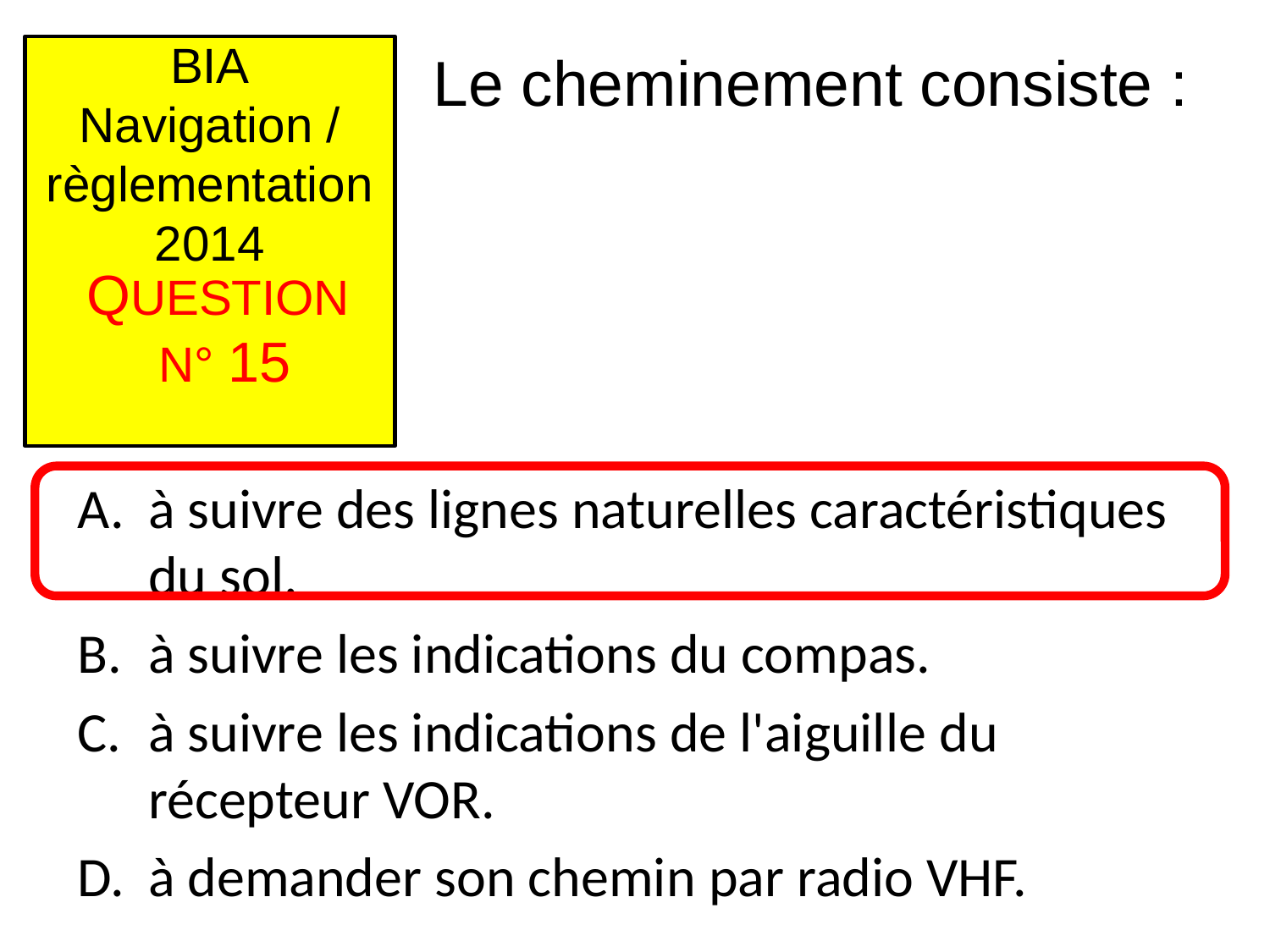

# Le cheminement consiste :

à suivre des lignes naturelles caractéristiques du sol.
à suivre les indications du compas.
à suivre les indications de l'aiguille du récepteur VOR.
à demander son chemin par radio VHF.